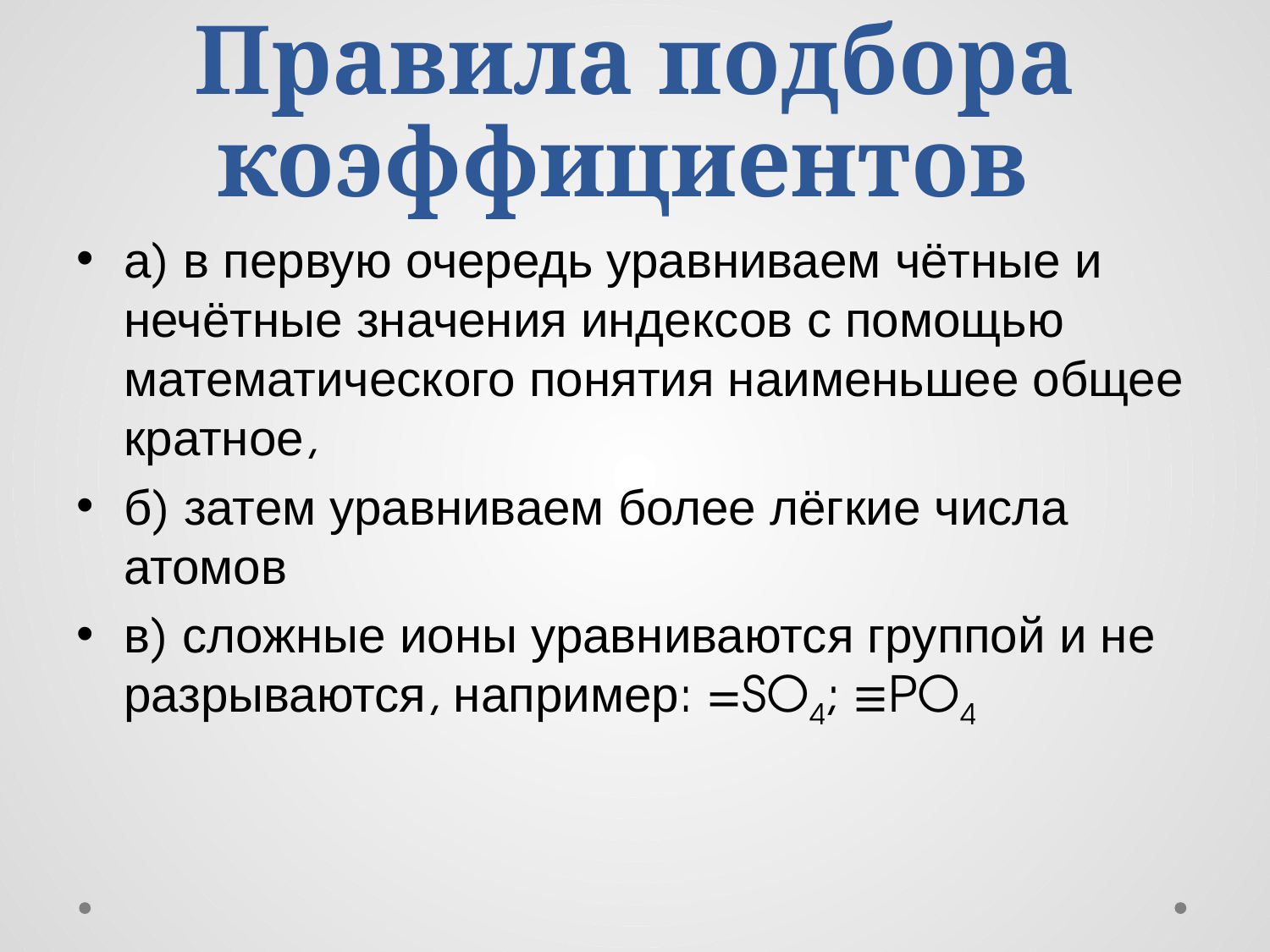

# Правила подбора коэффициентов
а) в первую очередь уравниваем чётные и нечётные значения индексов с помощью математического понятия наименьшее общее кратное,
б) затем уравниваем более лёгкие числа атомов
в) сложные ионы уравниваются группой и не разрываются, например: =SO4; ≡PO4